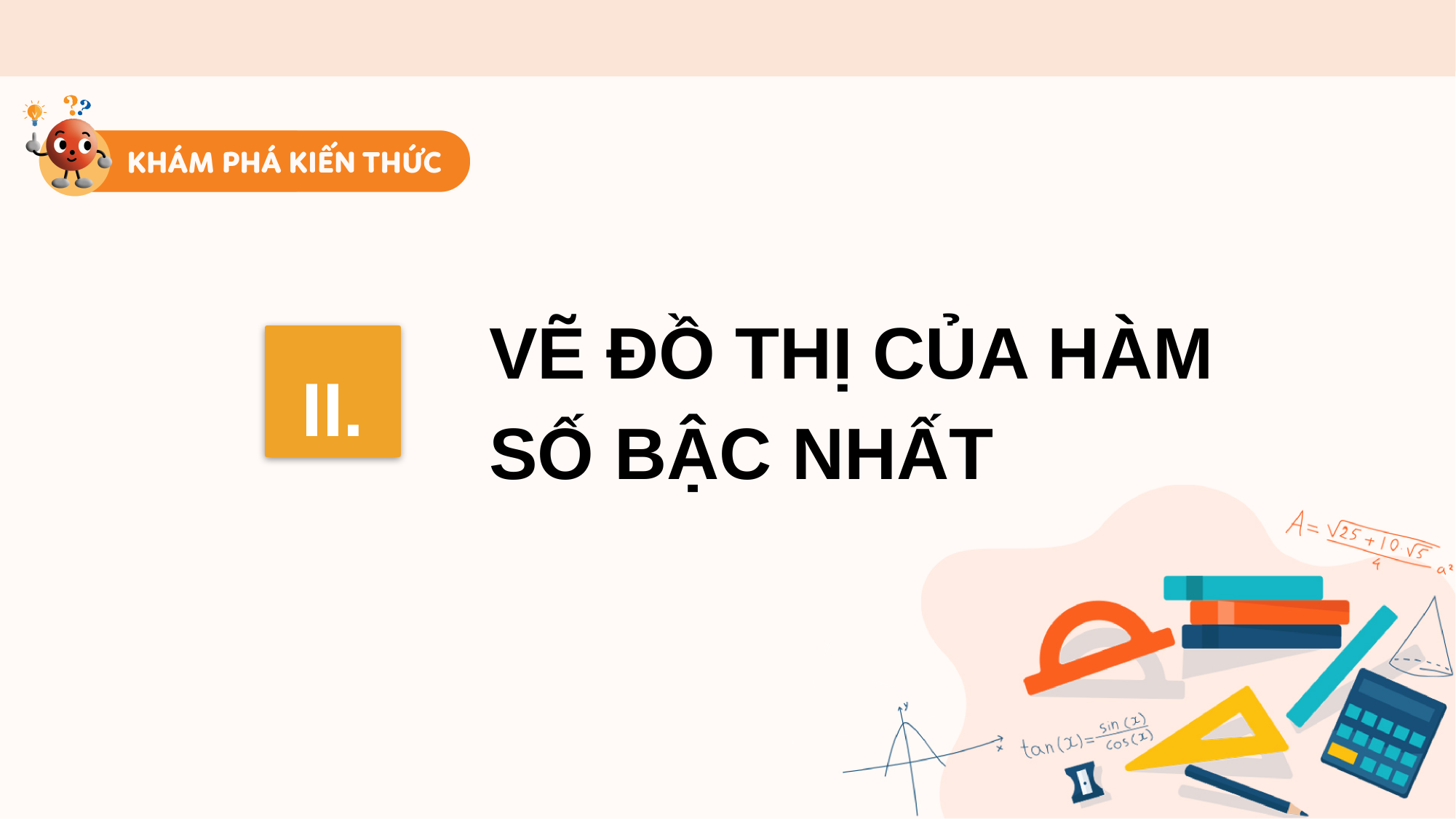

II.
VẼ ĐỒ THỊ CỦA HÀM SỐ BẬC NHẤT